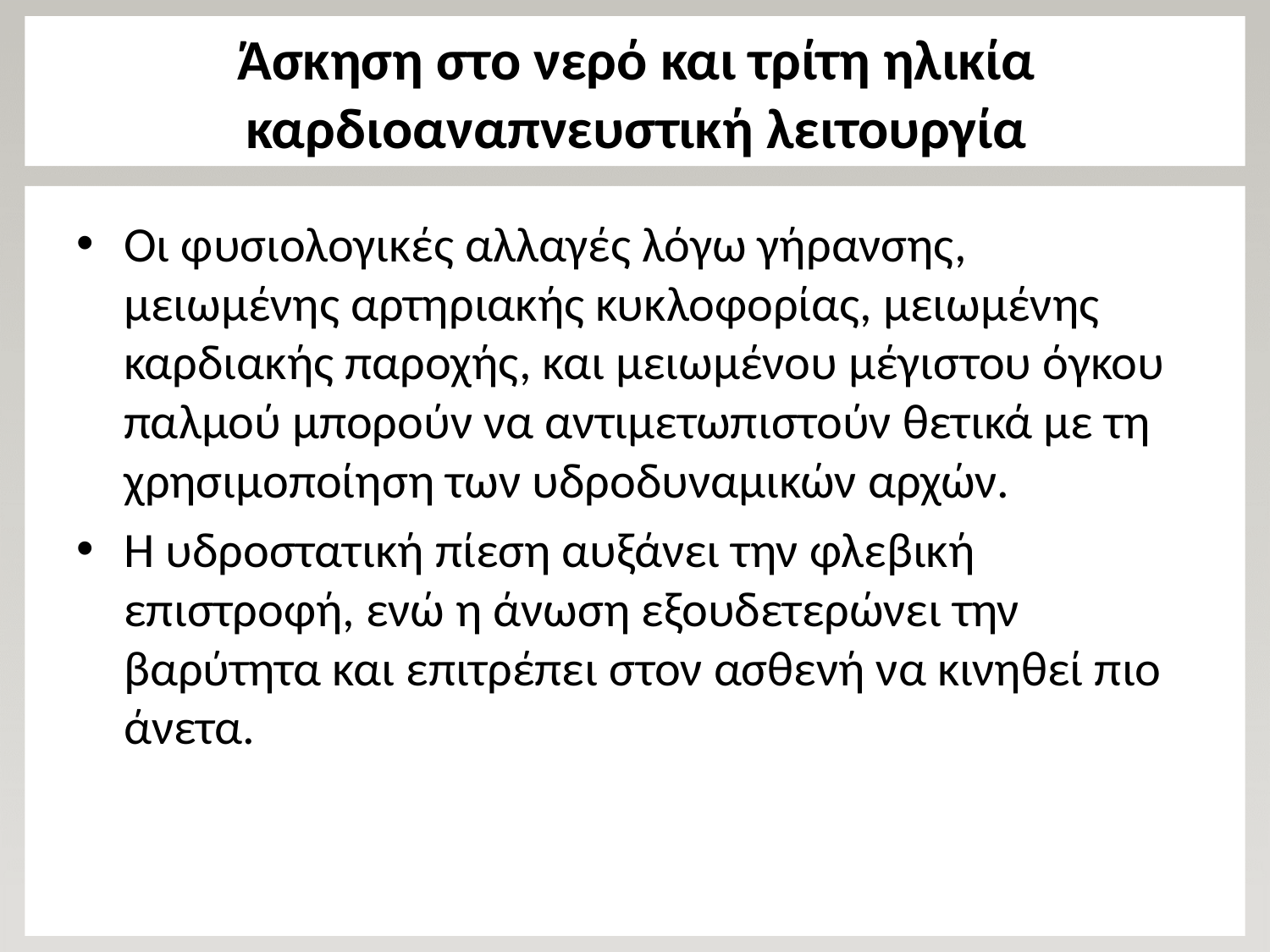

# Άσκηση στο νερό και τρίτη ηλικία καρδιοαναπνευστική λειτουργία
Οι φυσιολογικές αλλαγές λόγω γήρανσης, μειωμένης αρτηριακής κυκλοφορίας, μειωμένης καρδιακής παροχής, και μειωμένου μέγιστου όγκου παλμού μπορούν να αντιμετωπιστούν θετικά με τη χρησιμοποίηση των υδροδυναμικών αρχών.
Η υδροστατική πίεση αυξάνει την φλεβική επιστροφή, ενώ η άνωση εξουδετερώνει την βαρύτητα και επιτρέπει στον ασθενή να κινηθεί πιο άνετα.